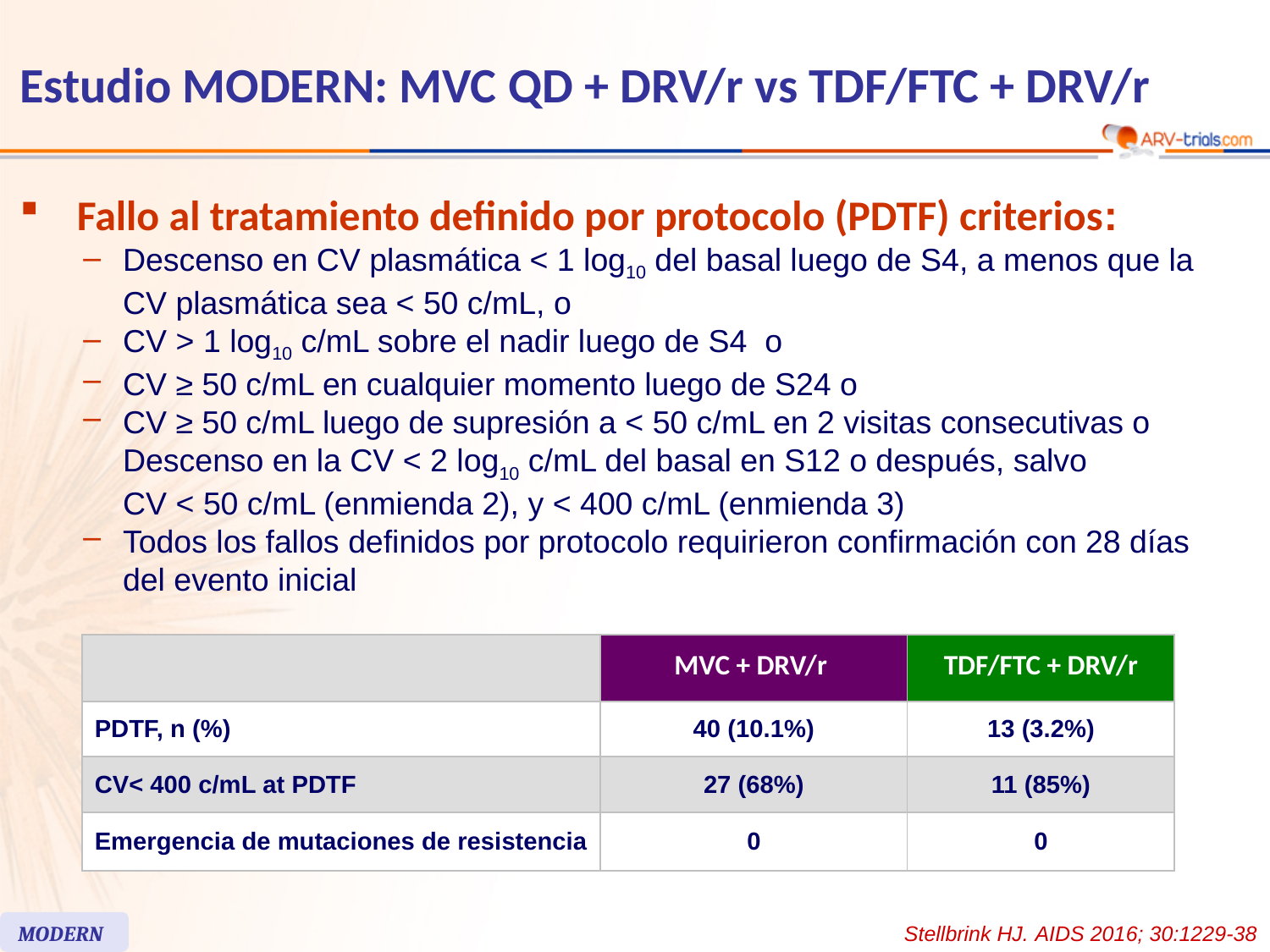

# Estudio MODERN: MVC QD + DRV/r vs TDF/FTC + DRV/r
 Fallo al tratamiento definido por protocolo (PDTF) criterios:
Descenso en CV plasmática < 1 log10 del basal luego de S4, a menos que la CV plasmática sea < 50 c/mL, o
CV > 1 log10 c/mL sobre el nadir luego de S4  o
CV ≥ 50 c/mL en cualquier momento luego de S24 o
CV ≥ 50 c/mL luego de supresión a < 50 c/mL en 2 visitas consecutivas o Descenso en la CV < 2 log10 c/mL del basal en S12 o después, salvo
CV < 50 c/mL (enmienda 2), y < 400 c/mL (enmienda 3)
Todos los fallos definidos por protocolo requirieron confirmación con 28 días del evento inicial
|  | MVC + DRV/r | TDF/FTC + DRV/r |
| --- | --- | --- |
| PDTF, n (%) | 40 (10.1%) | 13 (3.2%) |
| CV< 400 c/mL at PDTF | 27 (68%) | 11 (85%) |
| Emergencia de mutaciones de resistencia | 0 | 0 |

MODERN
Stellbrink HJ. AIDS 2016; 30:1229-38